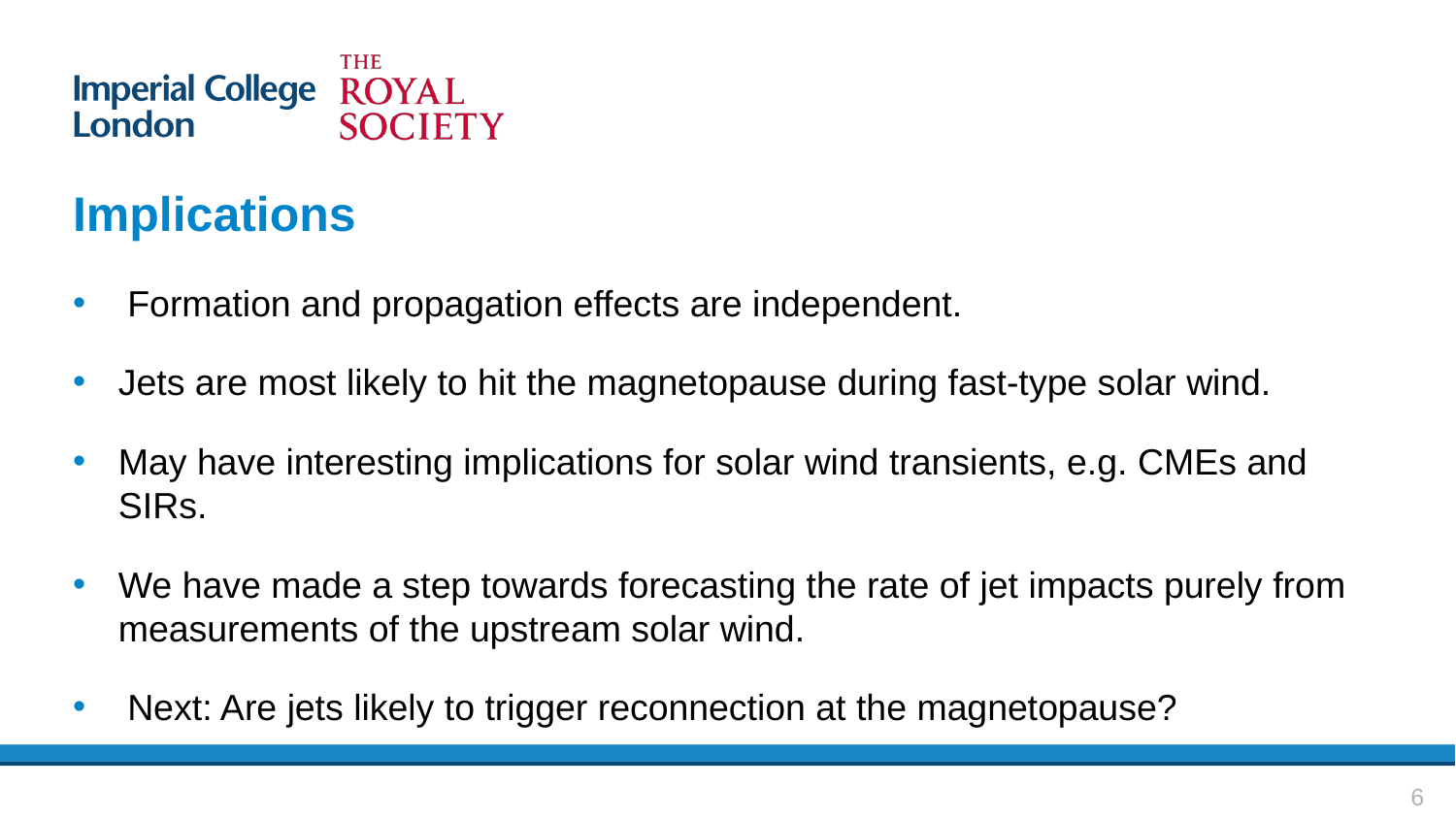

# Implications
Formation and propagation effects are independent.

Jets are most likely to hit the magnetopause during fast-type solar wind.

May have interesting implications for solar wind transients, e.g. CMEs and SIRs.

We have made a step towards forecasting the rate of jet impacts purely from measurements of the upstream solar wind.

Next: Are jets likely to trigger reconnection at the magnetopause?

6